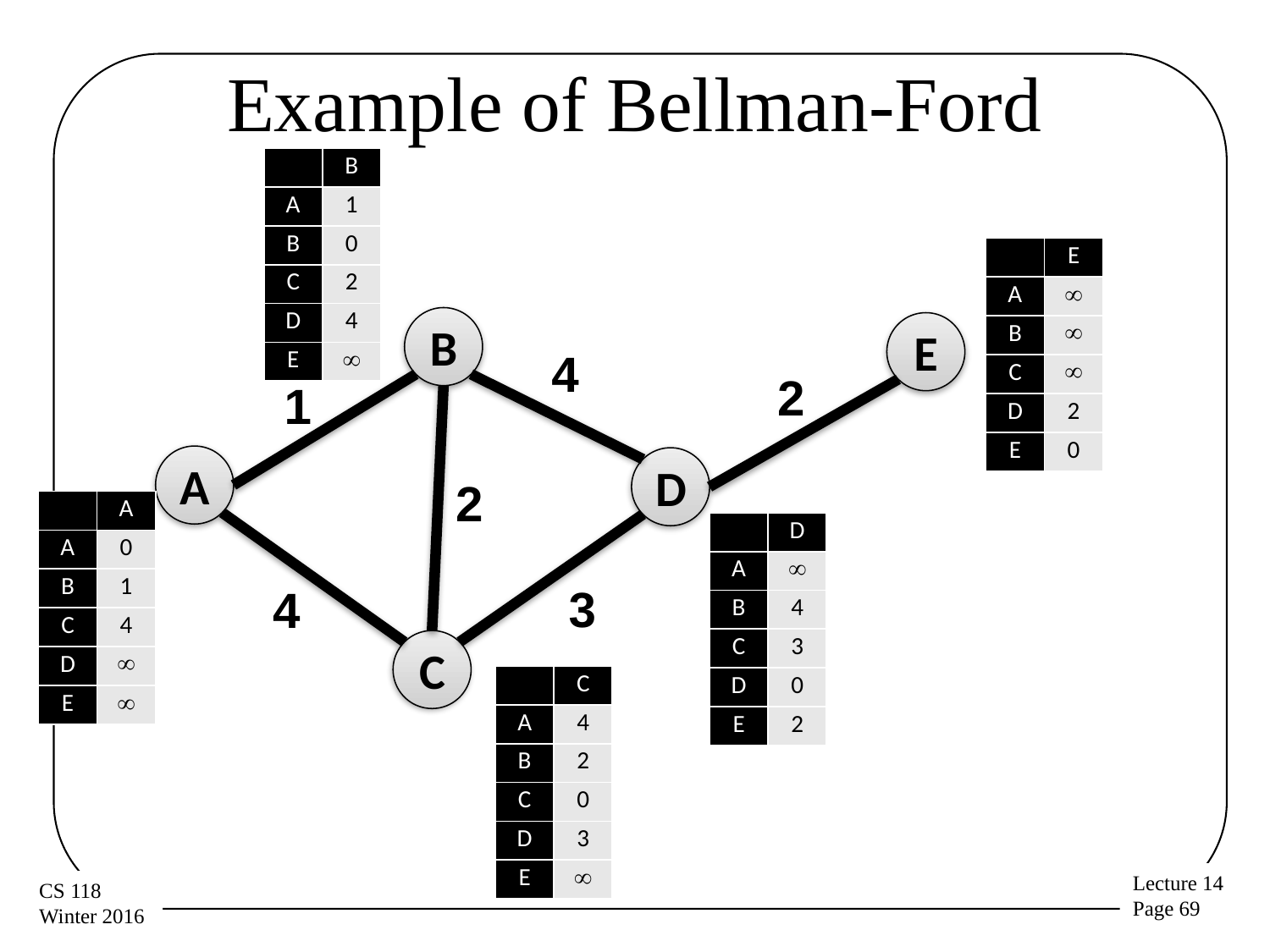

# Example of Bellman-Ford
|  | B |
| --- | --- |
| A | 1 |
| B | 0 |
| C | 2 |
| D | 4 |
| E | ∞ |

|  | E |
| --- | --- |
| A | ∞ |
| B | ∞ |
| C | ∞ |
| D | 2 |
| E | 0 |
B
E
4
2
1
A
D
2
|  | A |
| --- | --- |
| A | 0 |
| B | 1 |
| C | 4 |
| D | ∞ |
| E | ∞ |
|  | D |
| --- | --- |
| A | ∞ |
| B | 4 |
| C | 3 |
| D | 0 |
| E | 2 |
3
4
C
|  | C |
| --- | --- |
| A | 4 |
| B | 2 |
| C | 0 |
| D | 3 |
| E | ∞ |